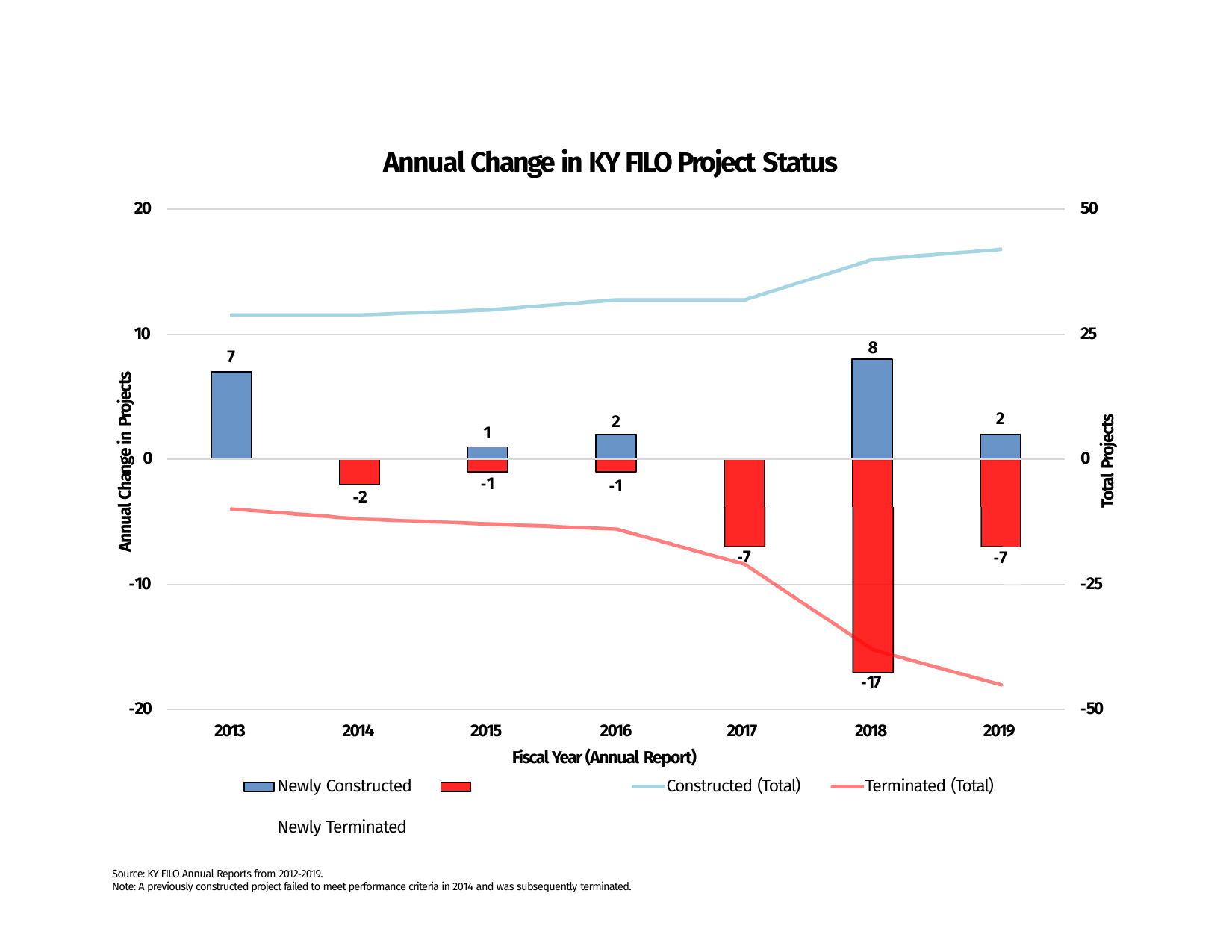

# Annual Change in KY FILO Project Status
50
20

25
10

8
7

Annual Change in Projects
2
2
Total Projects
1
0
0
‐1
‐1
‐2

‐7
‐7
‐25
‐10

‐17
‐50
‐20

2016
Fiscal Year (Annual Report)
2013
2014
2015
2017
2018
2019
Newly Constructed	Newly Terminated

Source: KY FILO Annual Reports from 2012‐2019.
Note: A previously constructed project failed to meet performance criteria in 2014 and was subsequently terminated.
Constructed (Total)
Terminated (Total)